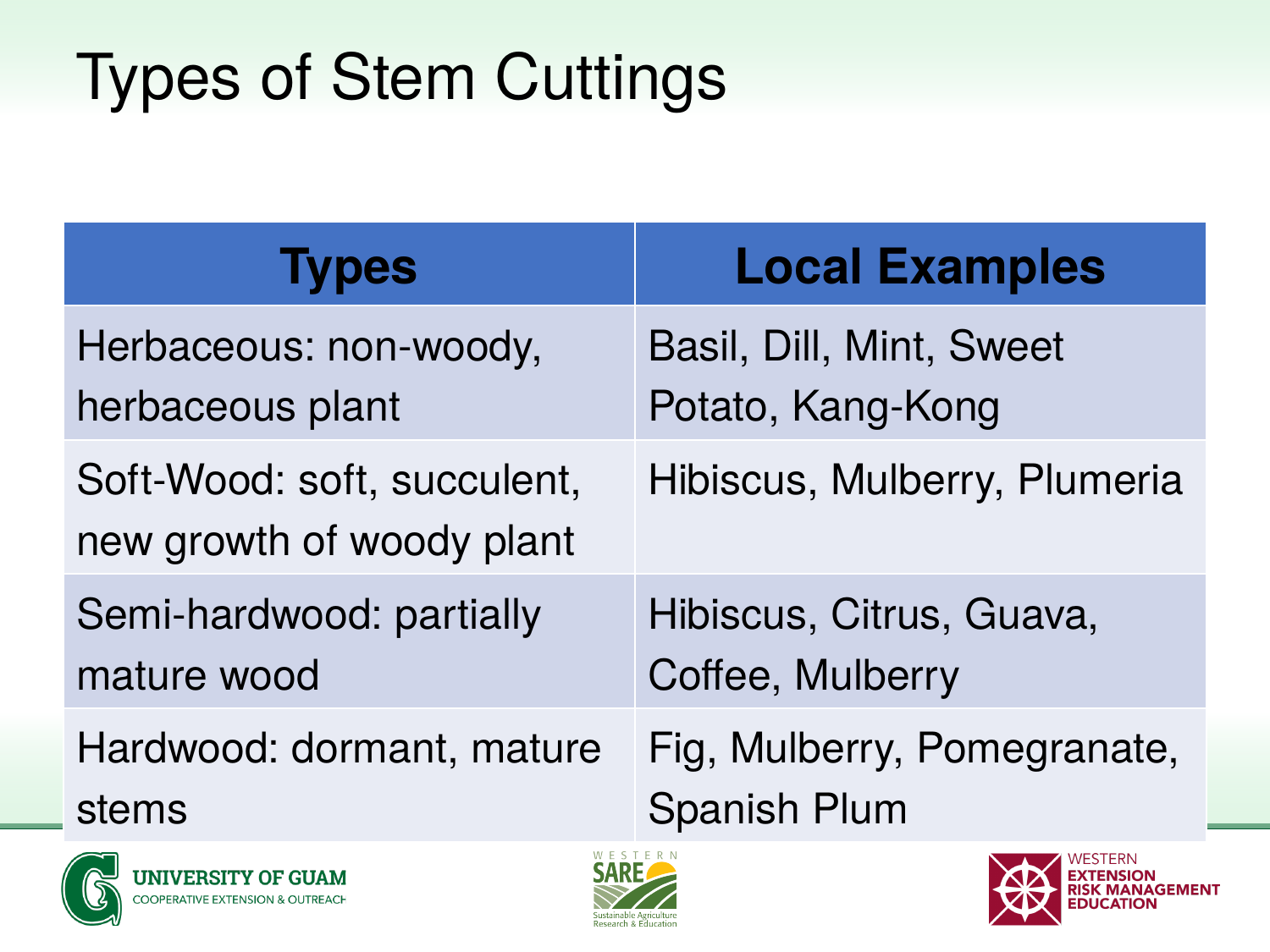

# Types of Stem Cuttings
| Types | Local Examples |
| --- | --- |
| Herbaceous: non-woody, herbaceous plant | Basil, Dill, Mint, Sweet Potato, Kang-Kong |
| Soft-Wood: soft, succulent, new growth of woody plant | Hibiscus, Mulberry, Plumeria |
| Semi-hardwood: partially mature wood | Hibiscus, Citrus, Guava, Coffee, Mulberry |
| Hardwood: dormant, mature stems | Fig, Mulberry, Pomegranate, Spanish Plum |